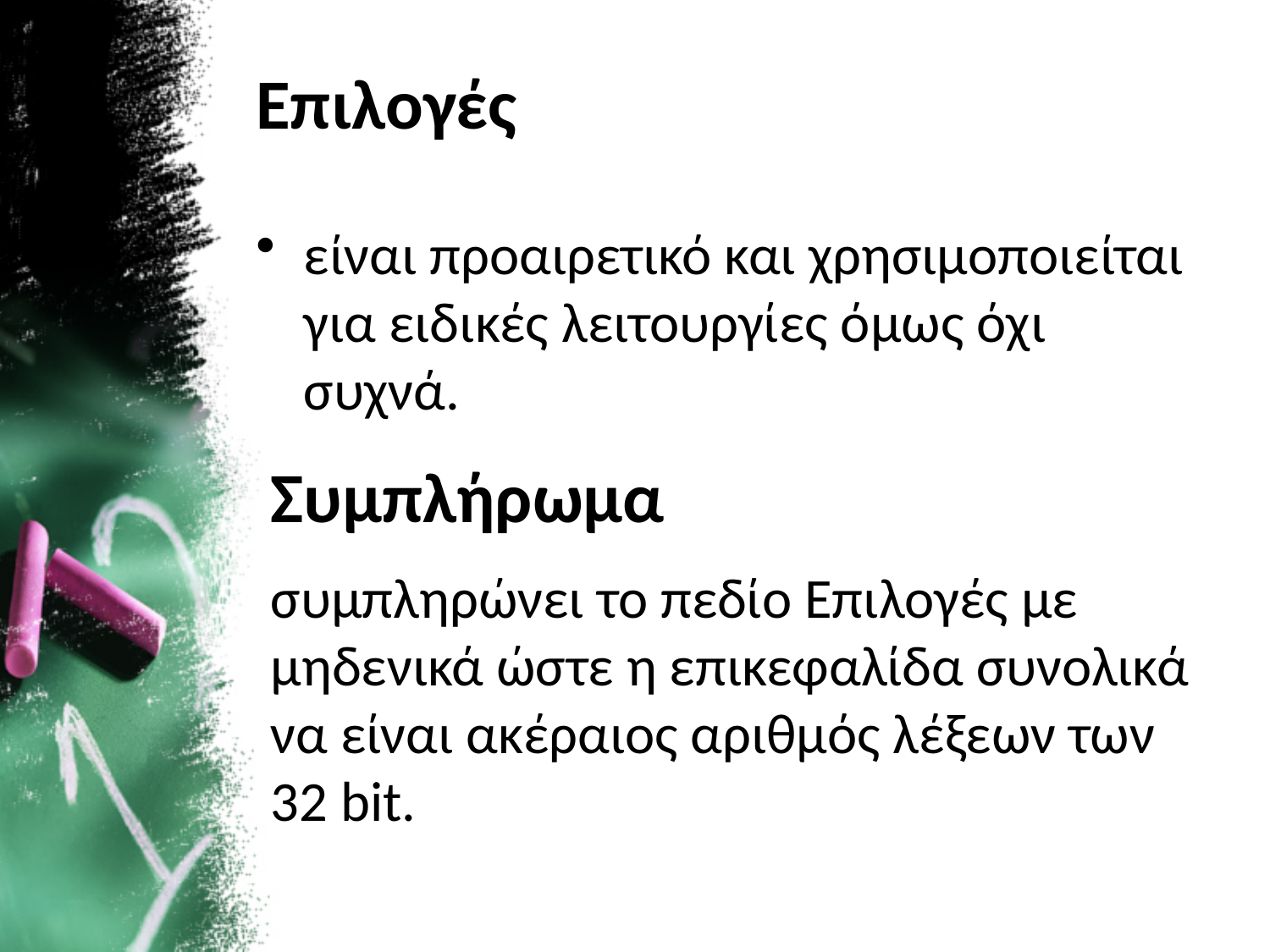

# Επιλογές
είναι προαιρετικό και χρησιμοποιείται για ειδικές λειτουργίες όμως όχι συχνά.
Συμπλήρωμα
συμπληρώνει το πεδίο Επιλογές με μηδενικά ώστε η επικεφαλίδα συνολικά να είναι ακέραιος αριθμός λέξεων των
32 bit.